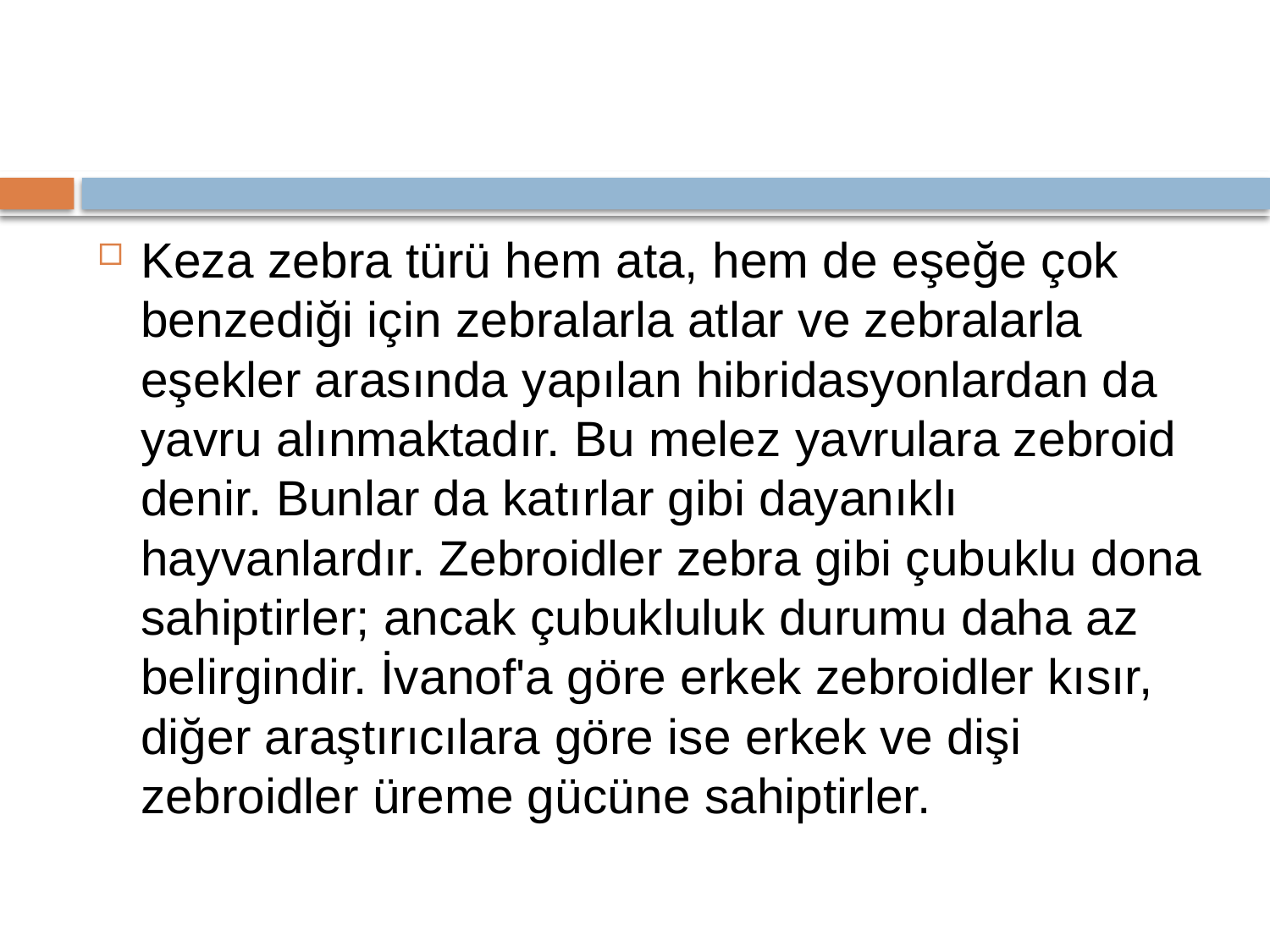

#
Keza zebra türü hem ata, hem de eşeğe çok benzediği için zebralarla atlar ve zebralarla eşekler arasında yapılan hibridasyonlardan da yavru alınmaktadır. Bu melez yavrulara zebroid denir. Bunlar da katırlar gibi dayanıklı hayvanlardır. Zebroidler zebra gibi çubuklu dona sahiptirler; ancak çubukluluk durumu daha az belirgindir. İvanof'a göre erkek zebroidler kısır, diğer araştırıcılara göre ise erkek ve dişi zebroidler üreme gücüne sahiptirler.